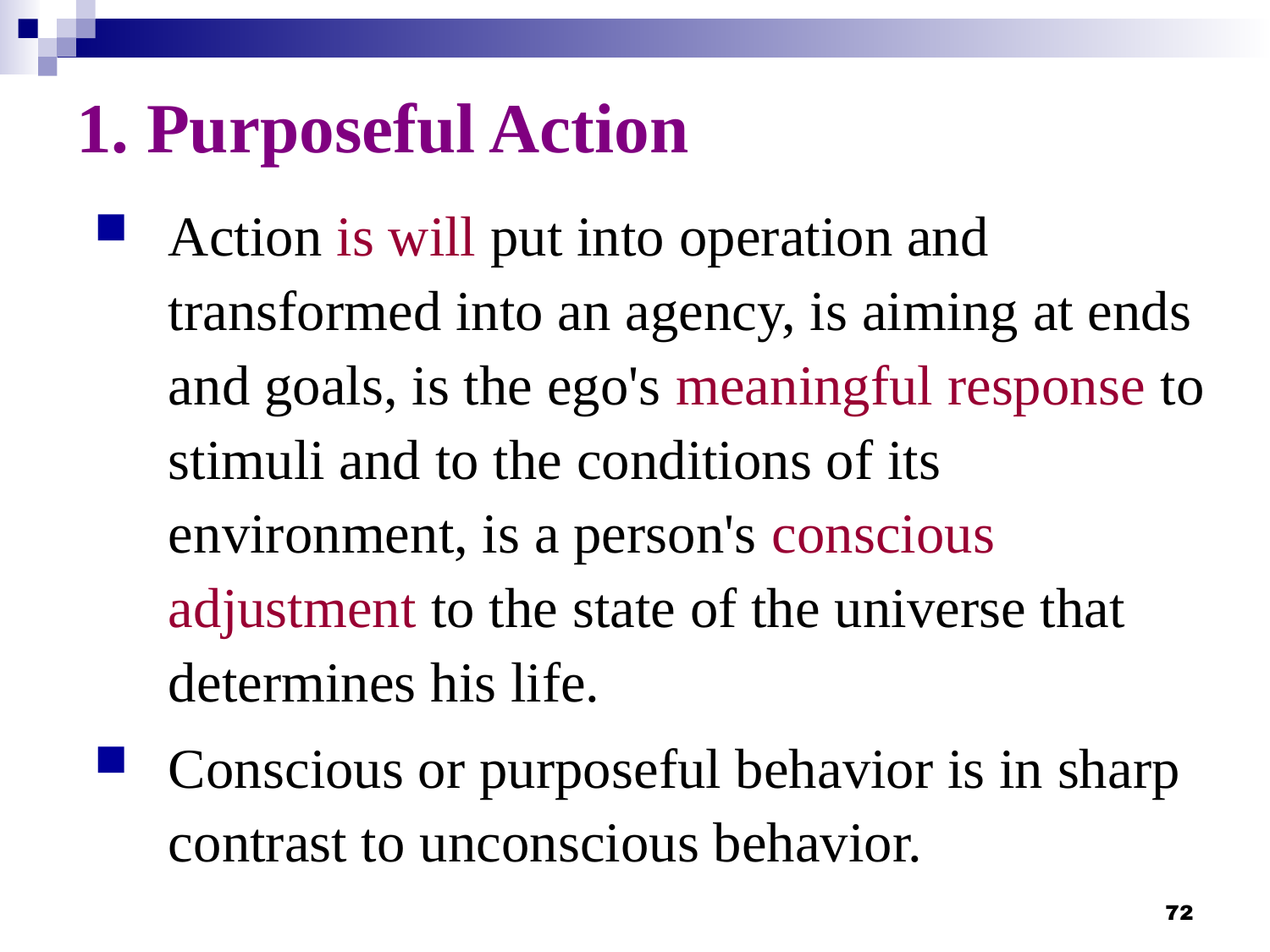

# 1. Purposeful Action
Action is will put into operation and transformed into an agency, is aiming at ends and goals, is the ego's meaningful response to stimuli and to the conditions of its environment, is a person's conscious adjustment to the state of the universe that determines his life.
Conscious or purposeful behavior is in sharp contrast to unconscious behavior.
72